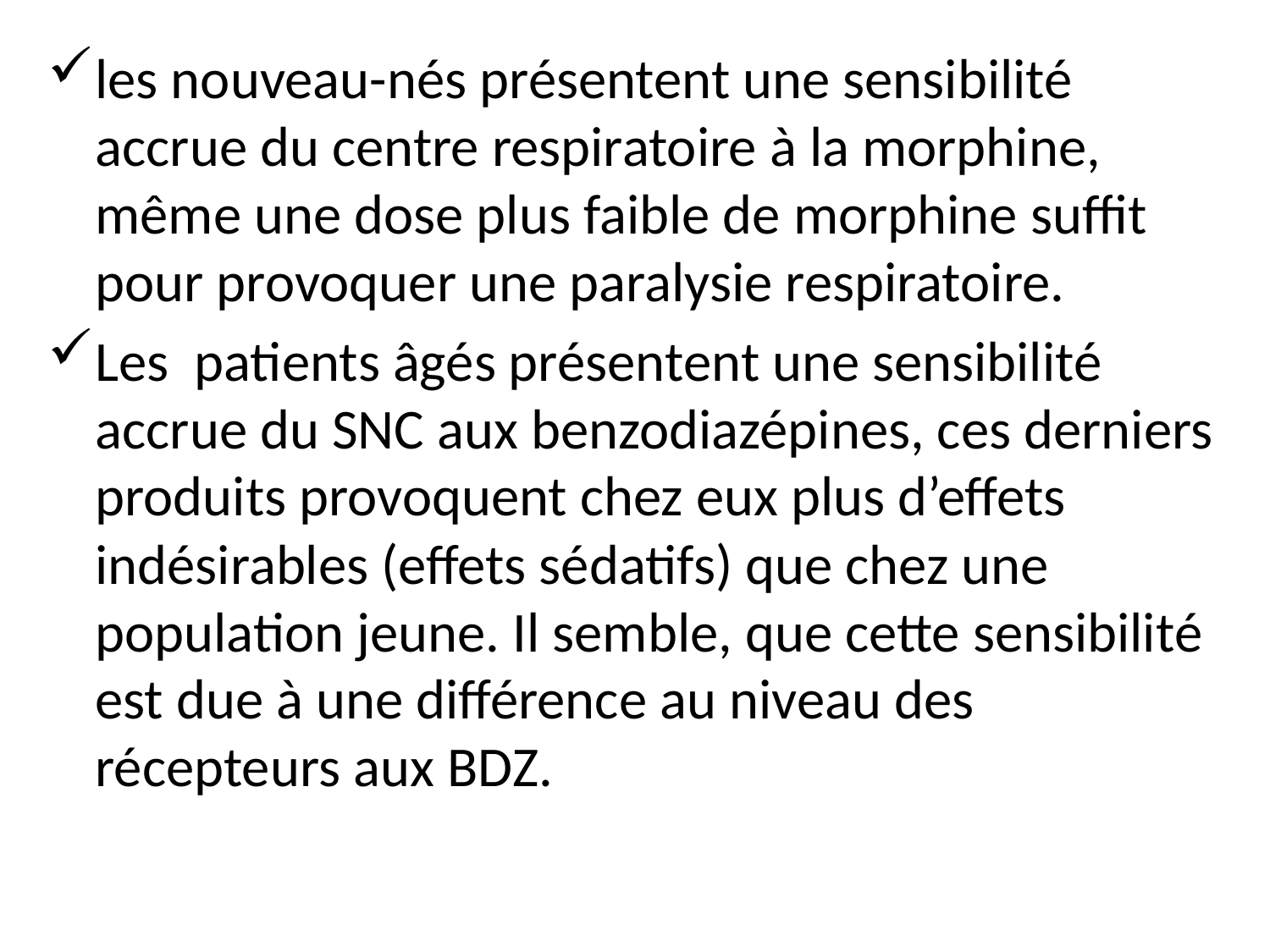

les nouveau-nés présentent une sensibilité accrue du centre respiratoire à la morphine, même une dose plus faible de morphine suffit pour provoquer une paralysie respiratoire.
Les  patients âgés présentent une sensibilité accrue du SNC aux benzodiazépines, ces derniers produits provoquent chez eux plus d’effets indésirables (effets sédatifs) que chez une population jeune. Il semble, que cette sensibilité est due à une différence au niveau des récepteurs aux BDZ.